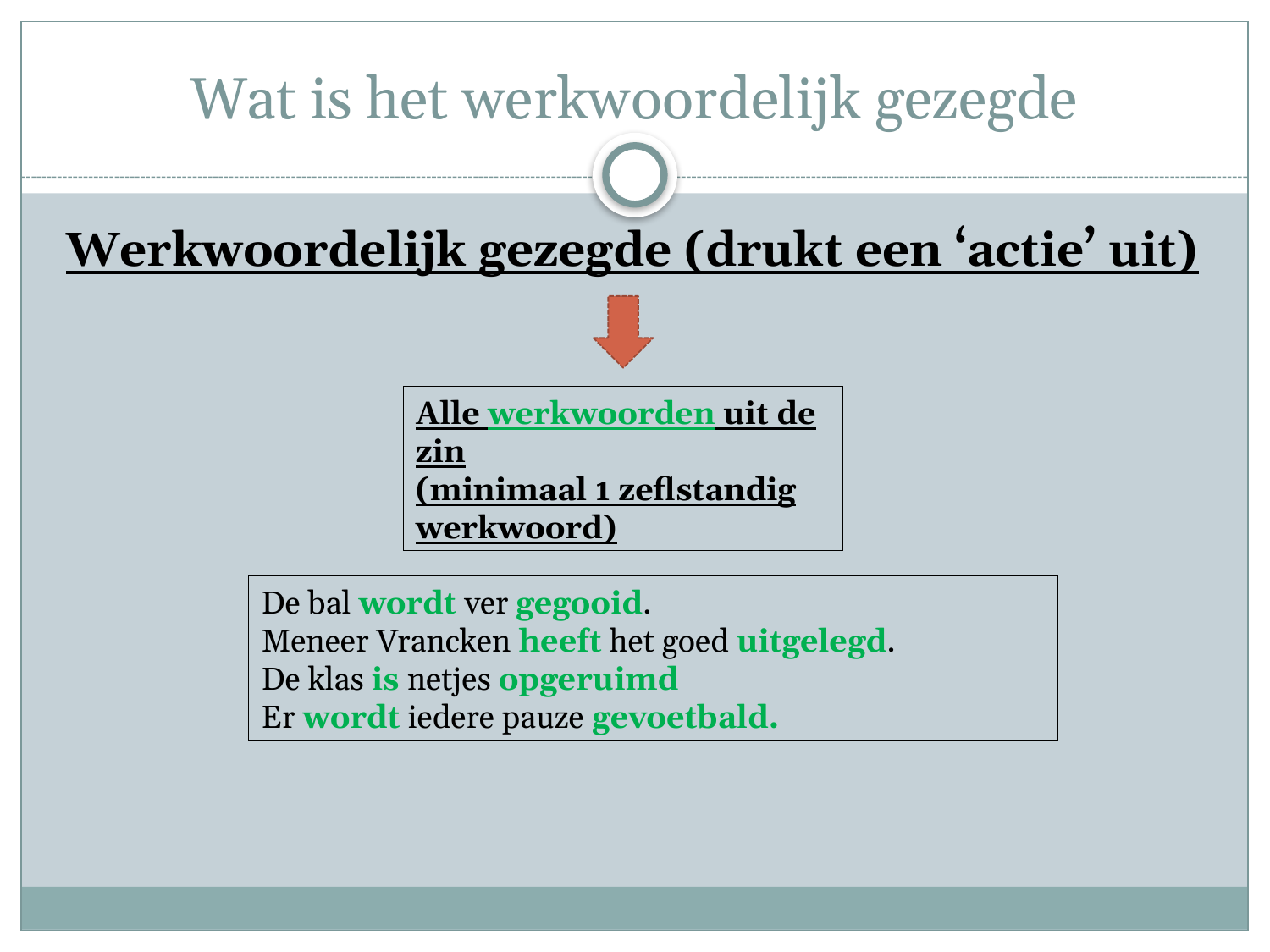

# Wat is het werkwoordelijk gezegde
Werkwoordelijk gezegde (drukt een ‘actie’ uit)

Alle werkwoorden uit de zin
(minimaal 1 zeflstandig werkwoord)
De bal wordt ver gegooid.
Meneer Vrancken heeft het goed uitgelegd.
De klas is netjes opgeruimd
Er wordt iedere pauze gevoetbald.